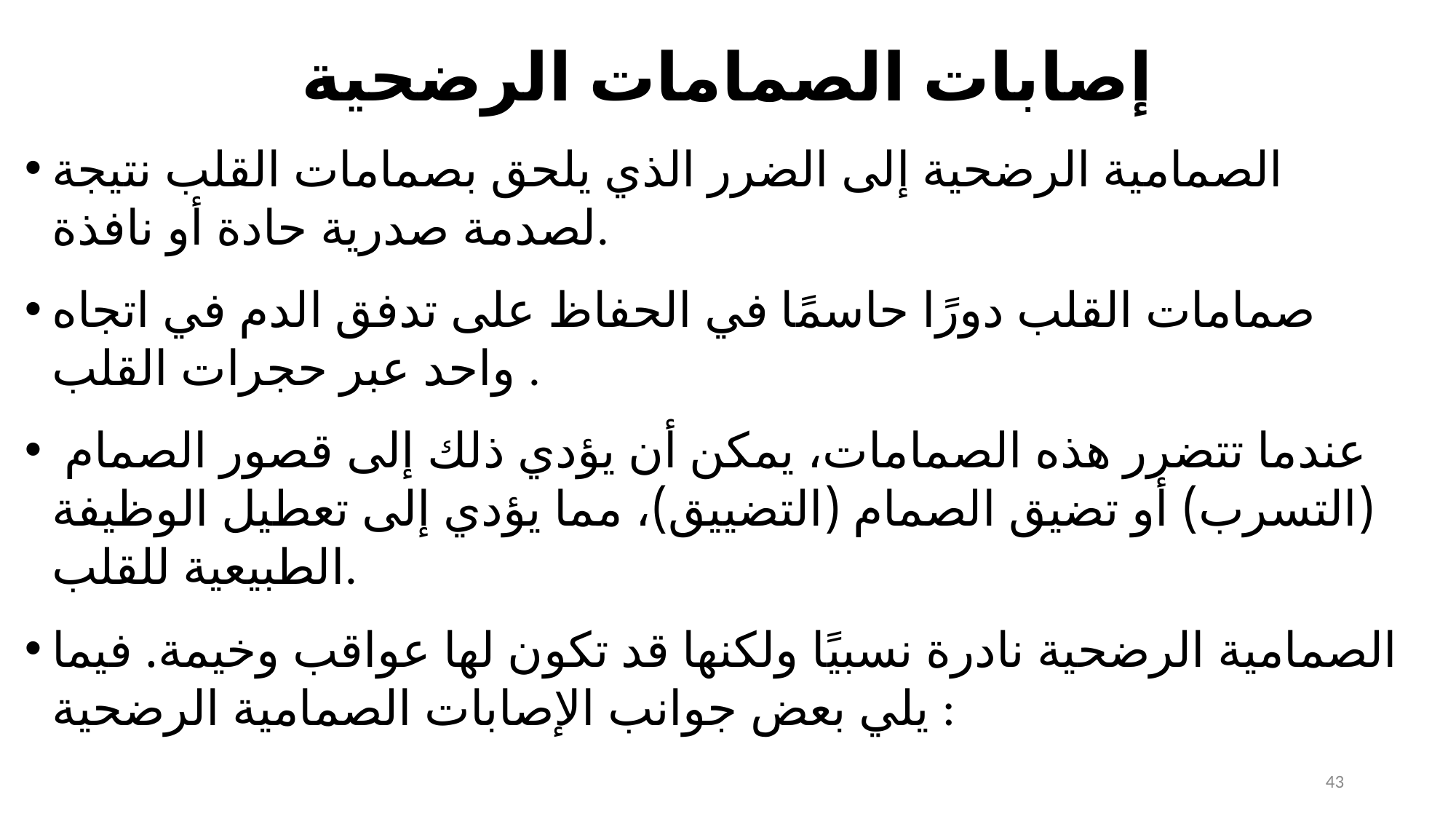

# إصابات الصمامات الرضحية
الصمامية الرضحية إلى الضرر الذي يلحق بصمامات القلب نتيجة لصدمة صدرية حادة أو نافذة.
صمامات القلب دورًا حاسمًا في الحفاظ على تدفق الدم في اتجاه واحد عبر حجرات القلب .
 عندما تتضرر هذه الصمامات، يمكن أن يؤدي ذلك إلى قصور الصمام (التسرب) أو تضيق الصمام (التضييق)، مما يؤدي إلى تعطيل الوظيفة الطبيعية للقلب.
الصمامية الرضحية نادرة نسبيًا ولكنها قد تكون لها عواقب وخيمة. فيما يلي بعض جوانب الإصابات الصمامية الرضحية :
43